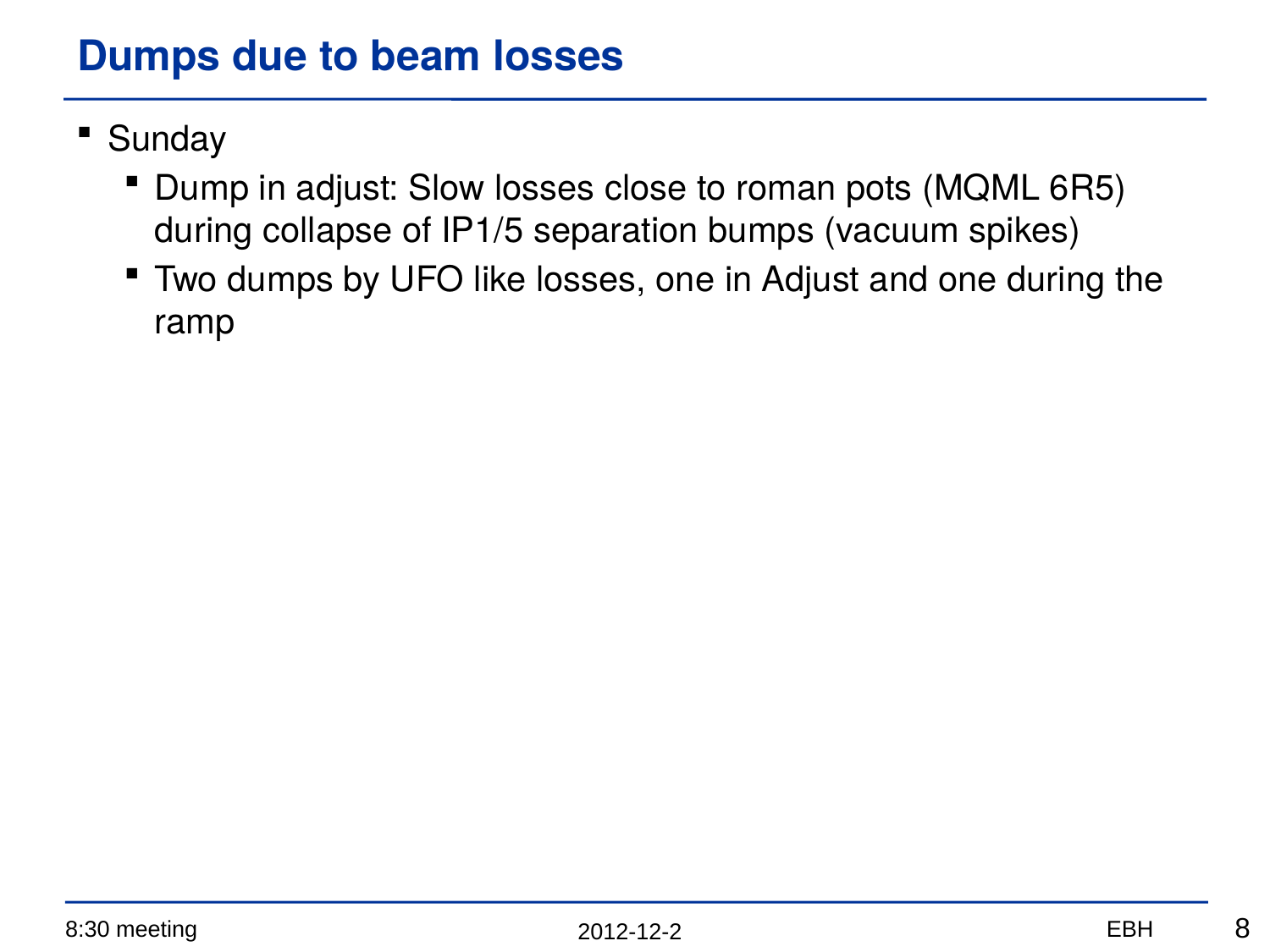

# Dumps due to beam losses
Sunday
Dump in adjust: Slow losses close to roman pots (MQML 6R5) during collapse of IP1/5 separation bumps (vacuum spikes)
Two dumps by UFO like losses, one in Adjust and one during the ramp